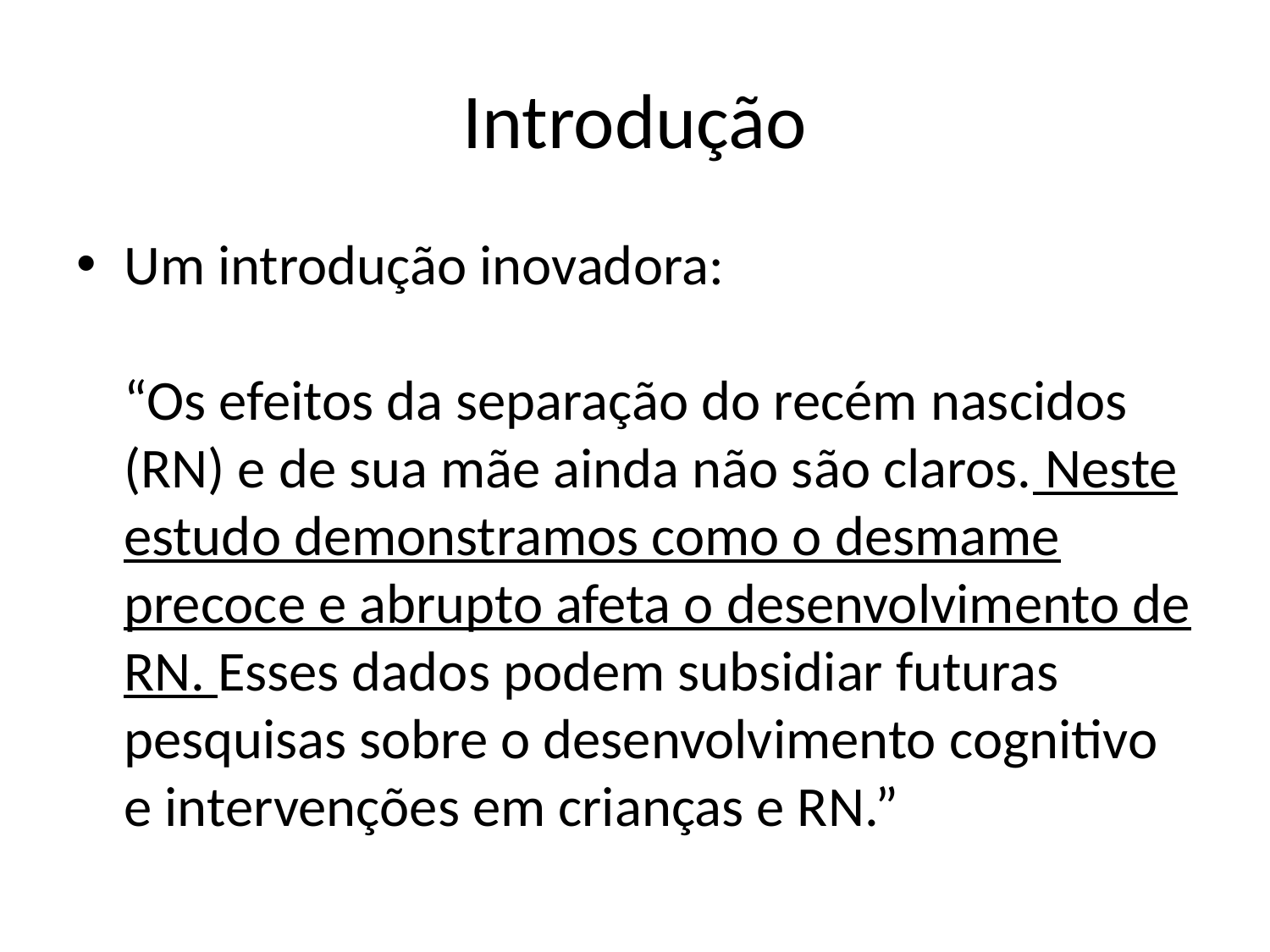

# Introdução
Um introdução inovadora:
“Os efeitos da separação do recém nascidos (RN) e de sua mãe ainda não são claros. Neste estudo demonstramos como o desmame precoce e abrupto afeta o desenvolvimento de RN. Esses dados podem subsidiar futuras pesquisas sobre o desenvolvimento cognitivo e intervenções em crianças e RN.”